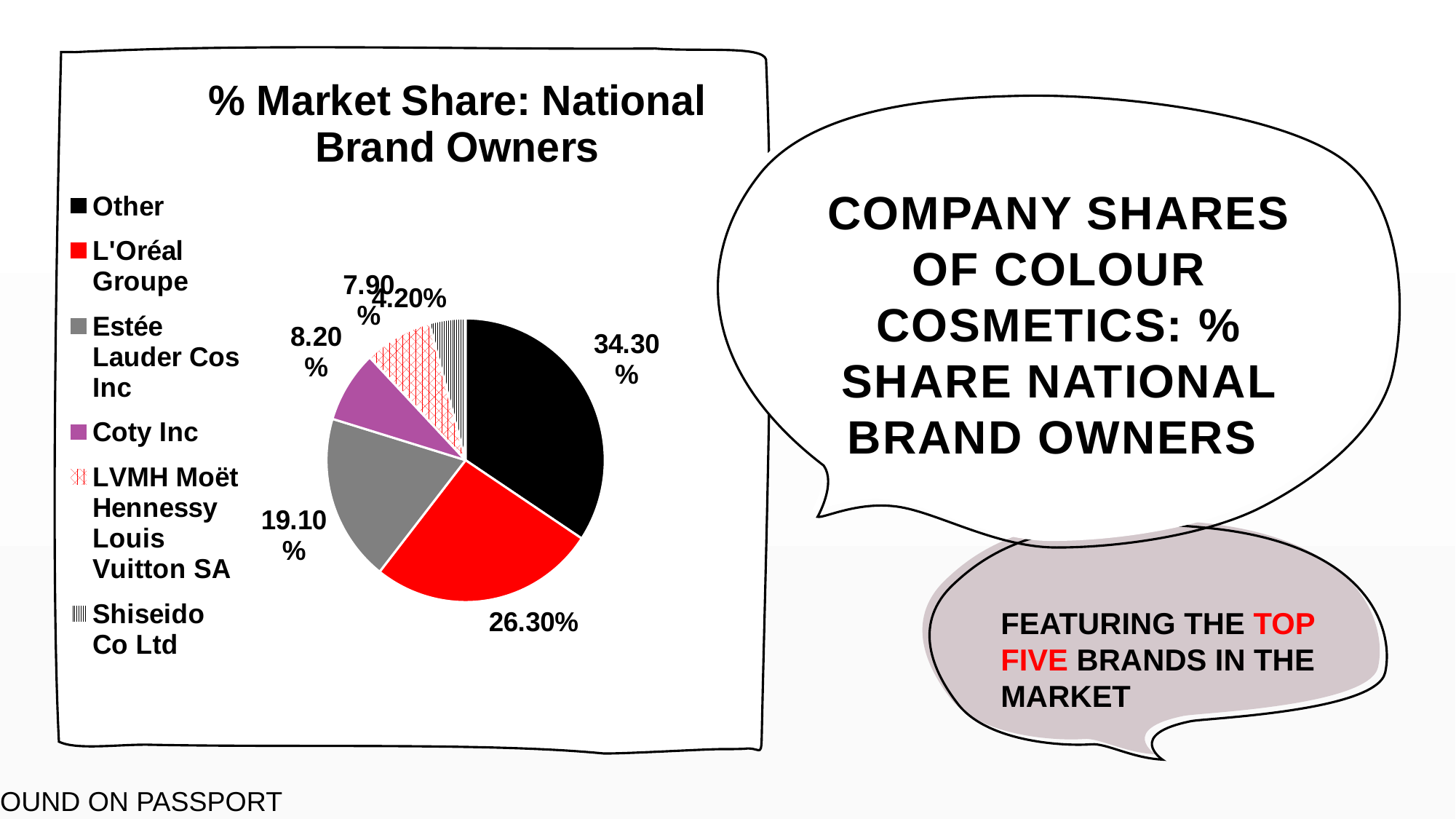

### Chart

| Category |
|---|

### Chart: % Market Share: National Brand Owners

| Category |  |
|---|---|
| Other | 0.343 |
| L'Oréal Groupe | 0.263 |
| Estée Lauder Cos Inc | 0.191 |
| Coty Inc | 0.082 |
| LVMH Moët Hennessy Louis Vuitton SA  | 0.079 |
| Shiseido Co Ltd | 0.042 |
COMPANY SHARES OF COLOUR COSMETICS: % SHARE NATIONAL BRAND OWNERS
Estée Lauder Cos Inc

FEATURING THE TOP FIVE BRANDS IN THE MARKET
DATA FOUND ON PASSPORT